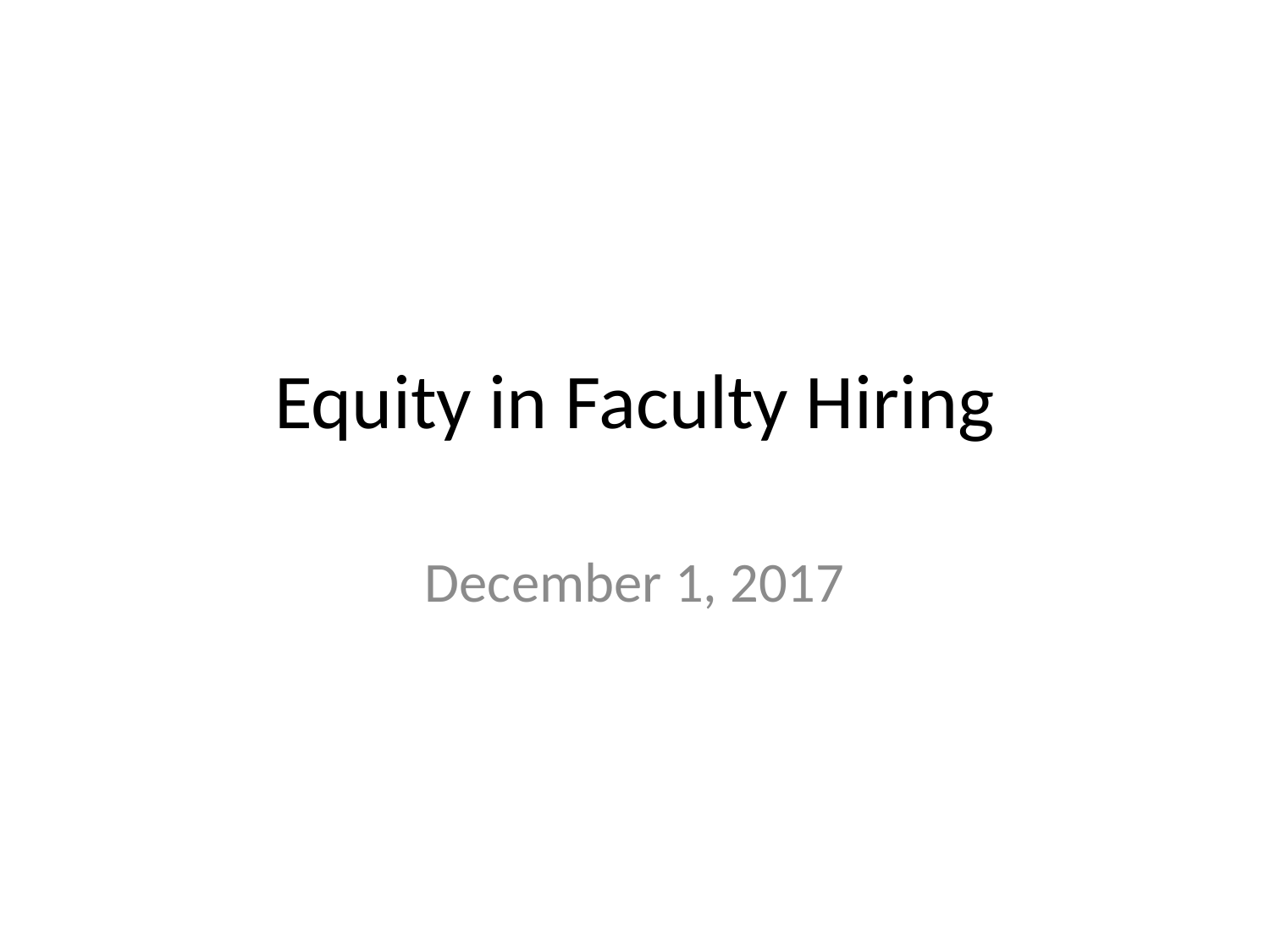

# Equity in Faculty Hiring
December 1, 2017